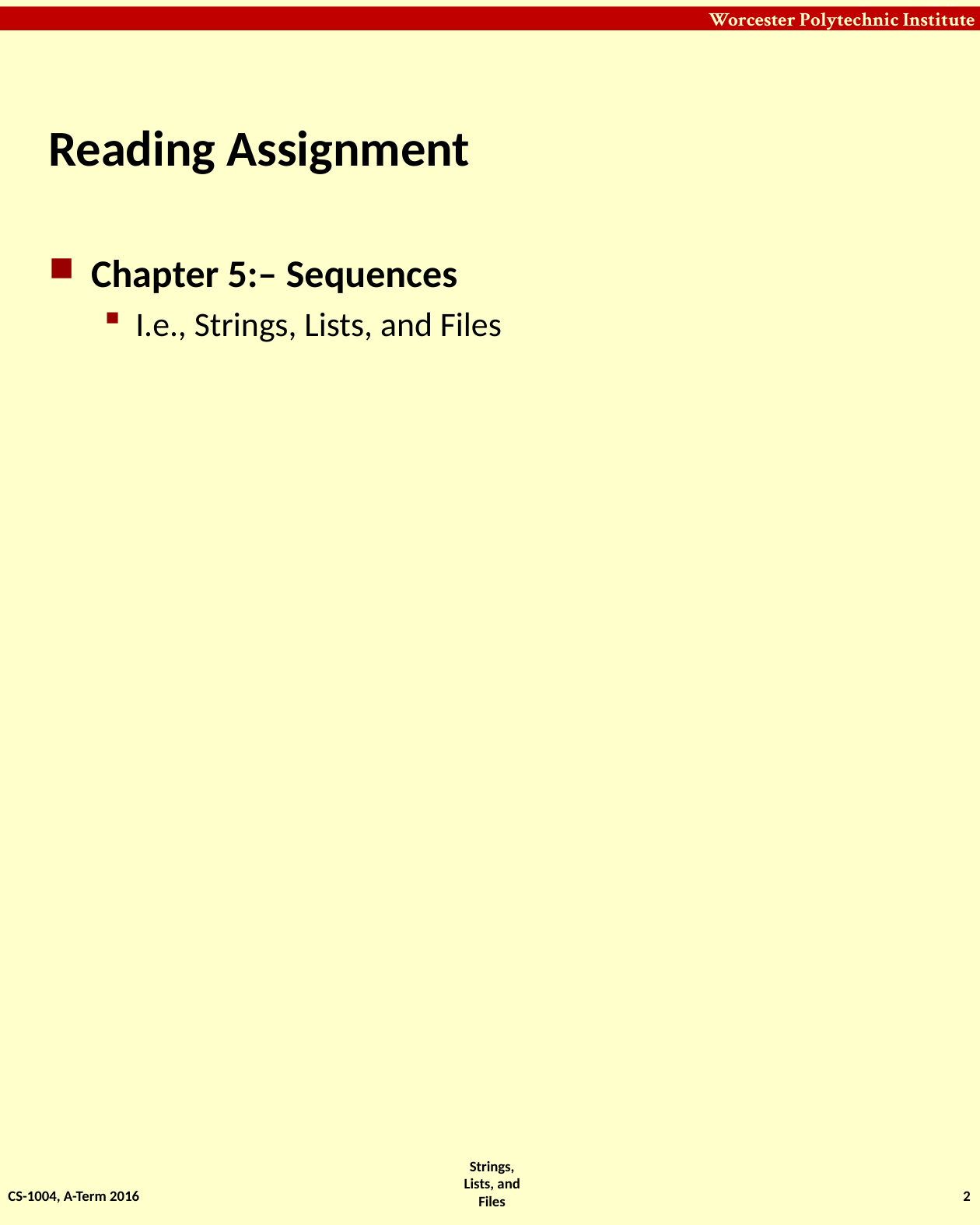

# Reading Assignment
Chapter 5:– Sequences
I.e., Strings, Lists, and Files
CS-1004, A-Term 2016
2
Strings, Lists, and Files